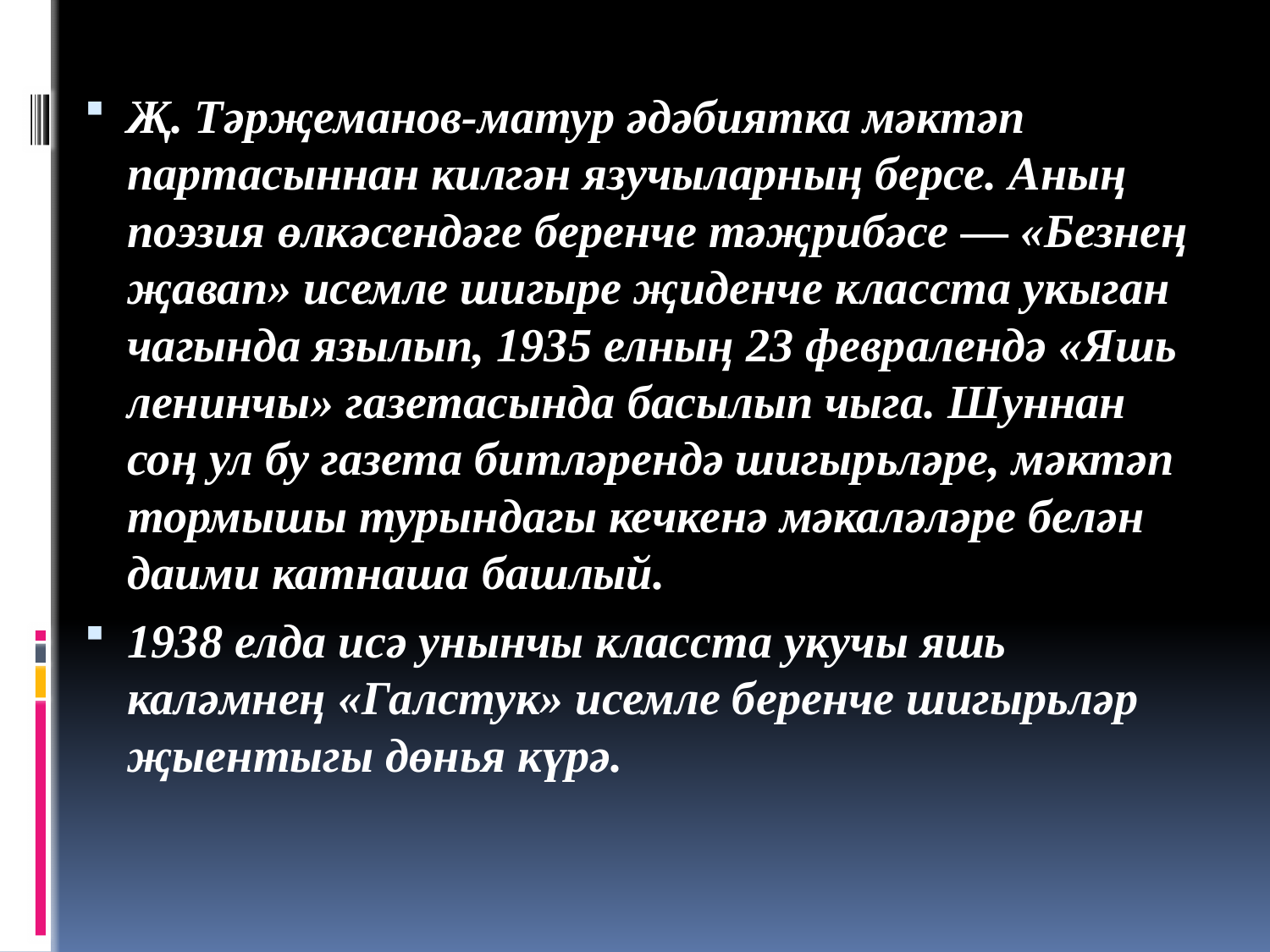

#
Җ. Тәрҗеманов-матур әдәбиятка мәктәп партасыннан килгән язучыларның берсе. Аның поэзия өлкәсендәге беренче тәҗрибәсе — «Безнең җавап» исемле шигыре җиденче класста укыган чагында язылып, 1935 елның 23 февралендә «Яшь ленинчы» газетасында басылып чыга. Шуннан соң ул бу газета битләрендә шигырьләре, мәктәп тормышы турындагы кечкенә мәкаләләре белән даими катнаша башлый.
1938 елда исә унынчы класста укучы яшь каләмнең «Галстук» исемле беренче шигырьләр җыентыгы дөнья күрә.